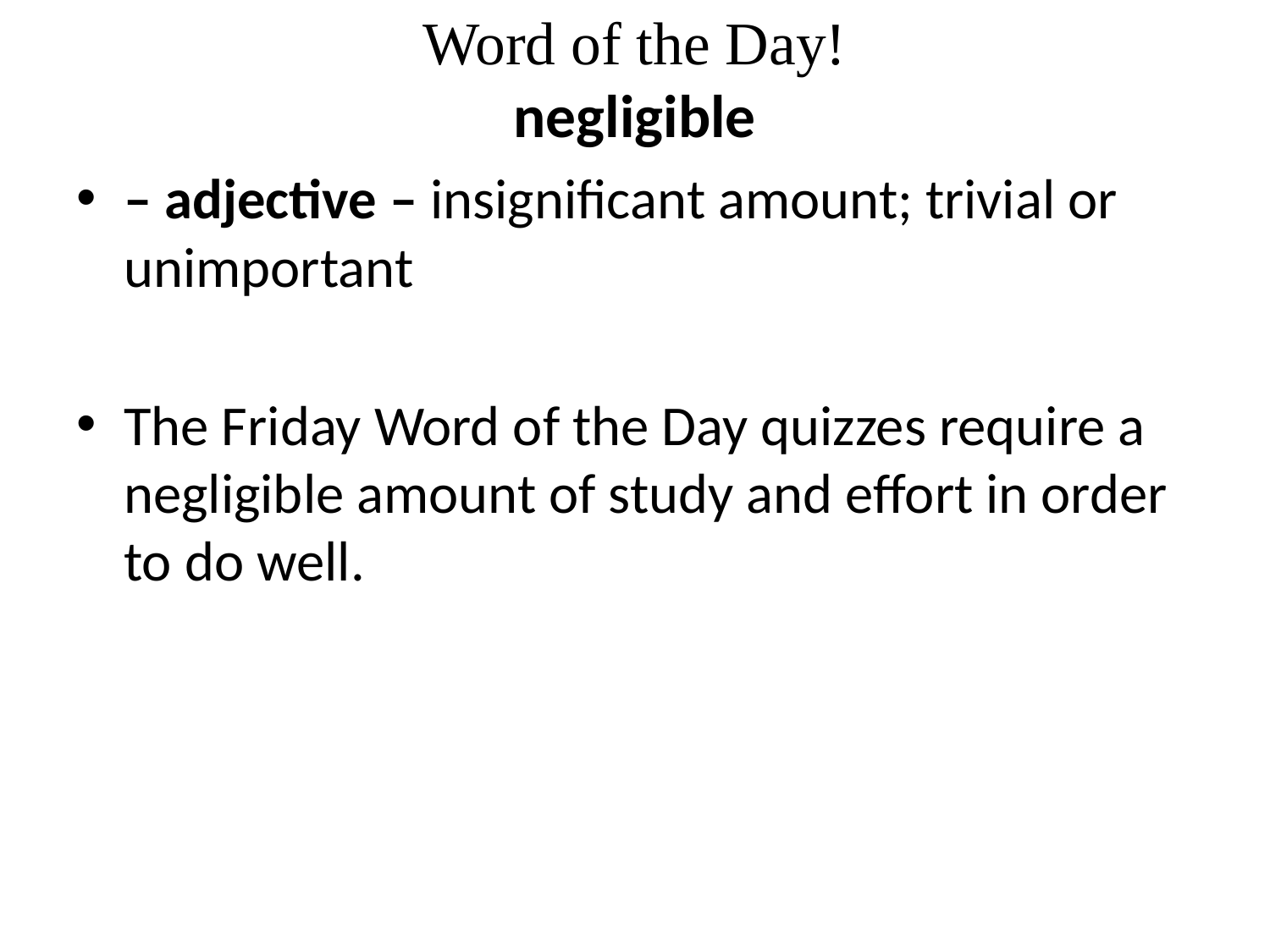

# Word of the Day! negligible
– adjective – insignificant amount; trivial or unimportant

The Friday Word of the Day quizzes require a negligible amount of study and effort in order to do well.